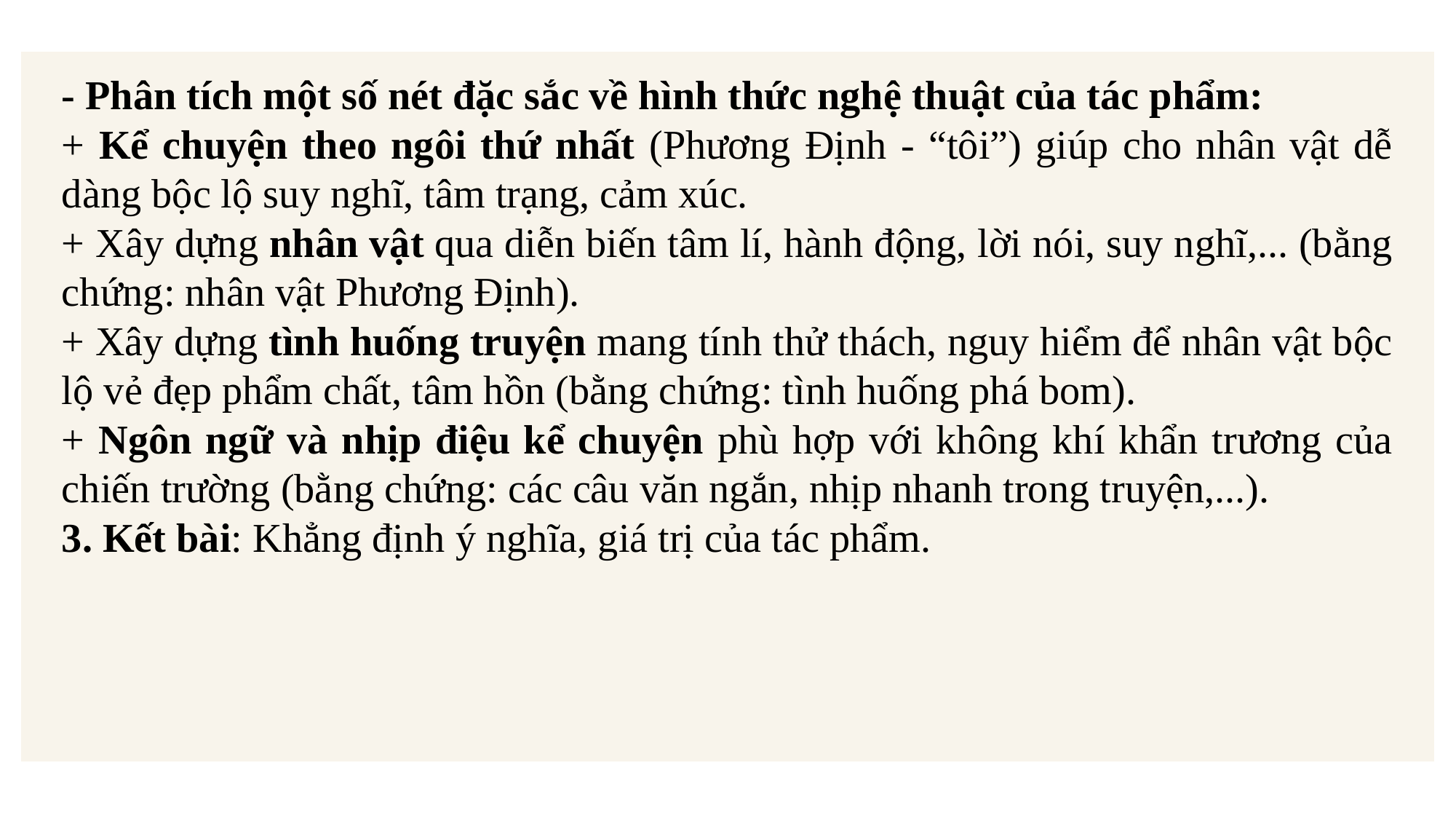

- Phân tích một số nét đặc sắc về hình thức nghệ thuật của tác phẩm:
+ Kể chuyện theo ngôi thứ nhất (Phương Định - “tôi”) giúp cho nhân vật dễ dàng bộc lộ suy nghĩ, tâm trạng, cảm xúc.
+ Xây dựng nhân vật qua diễn biến tâm lí, hành động, lời nói, suy nghĩ,... (bằng chứng: nhân vật Phương Định).
+ Xây dựng tình huống truyện mang tính thử thách, nguy hiểm để nhân vật bộc lộ vẻ đẹp phẩm chất, tâm hồn (bằng chứng: tình huống phá bom).
+ Ngôn ngữ và nhịp điệu kể chuyện phù hợp với không khí khẩn trương của chiến trường (bằng chứng: các câu văn ngắn, nhịp nhanh trong truyện,...).
3. Kết bài: Khẳng định ý nghĩa, giá trị của tác phẩm.